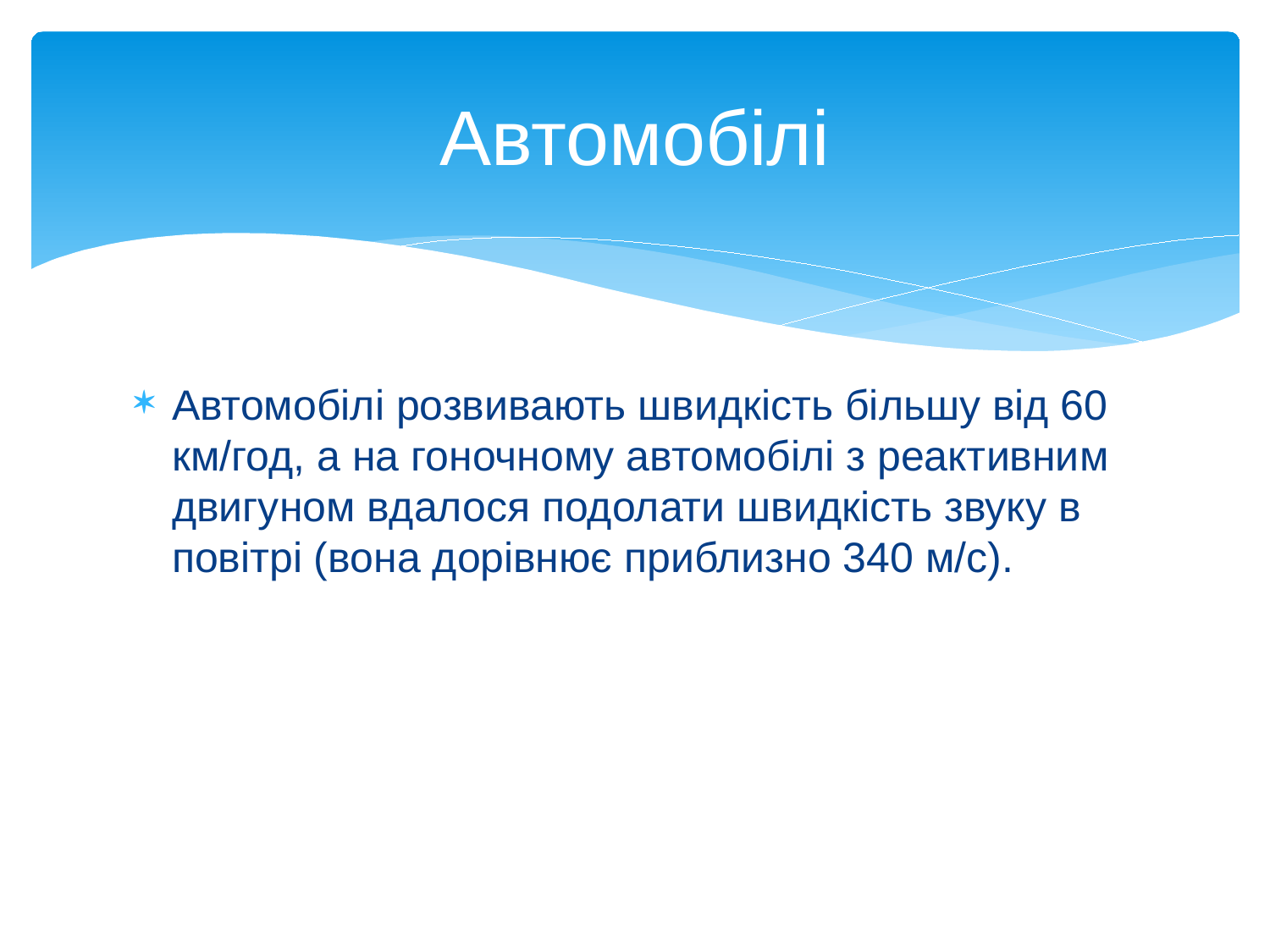

# Автомобілі
Автомобілі розвивають швидкість більшу від 60 км/год, а на гоночному автомобілі з реактивним двигуном вдалося подолати швидкість звуку в повітрі (вона дорівнює приблизно 340 м/с).